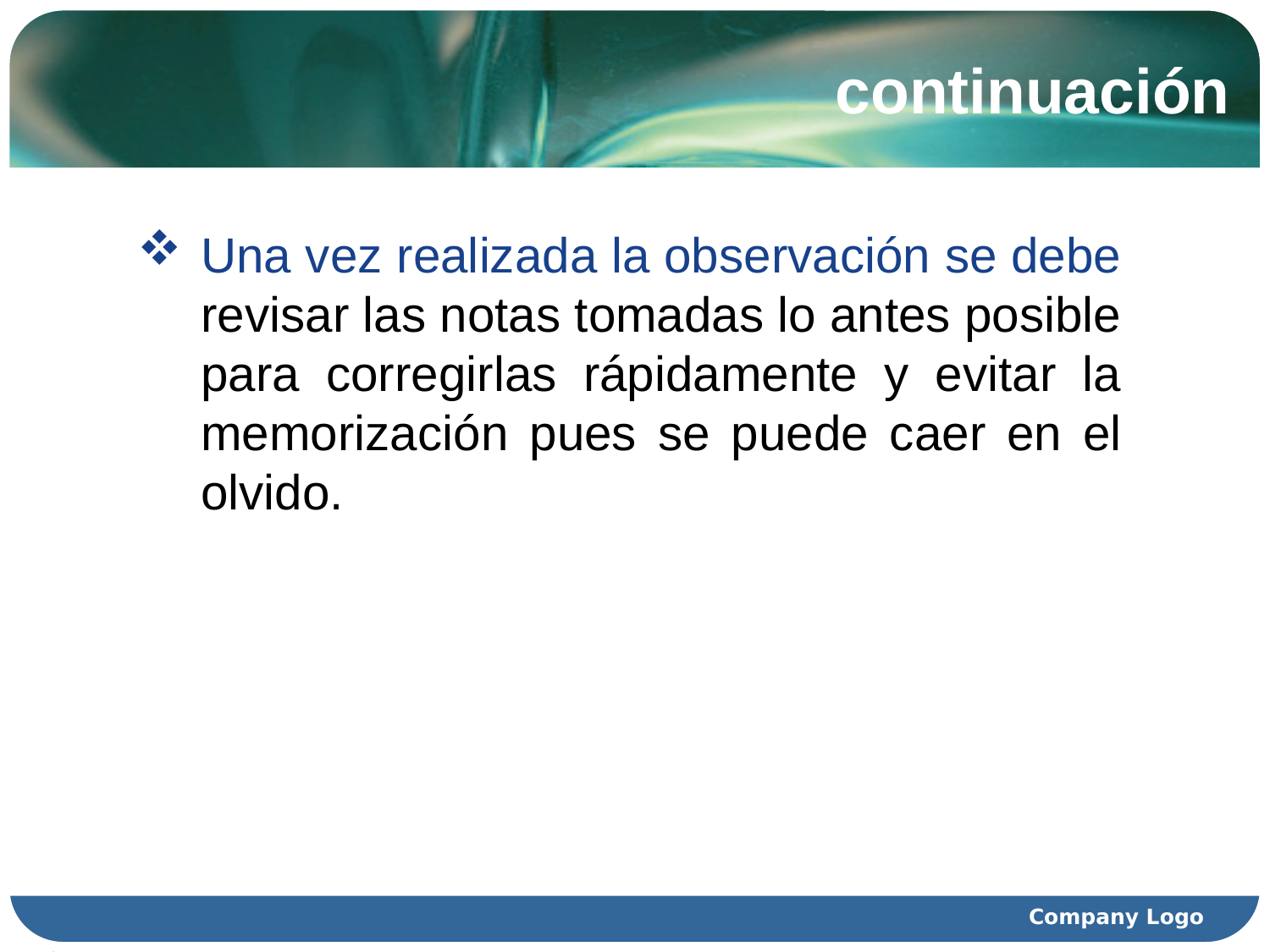

# continuación
Una vez realizada la observación se debe revisar las notas tomadas lo antes posible para corregirlas rápidamente y evitar la memorización pues se puede caer en el olvido.
Company Logo